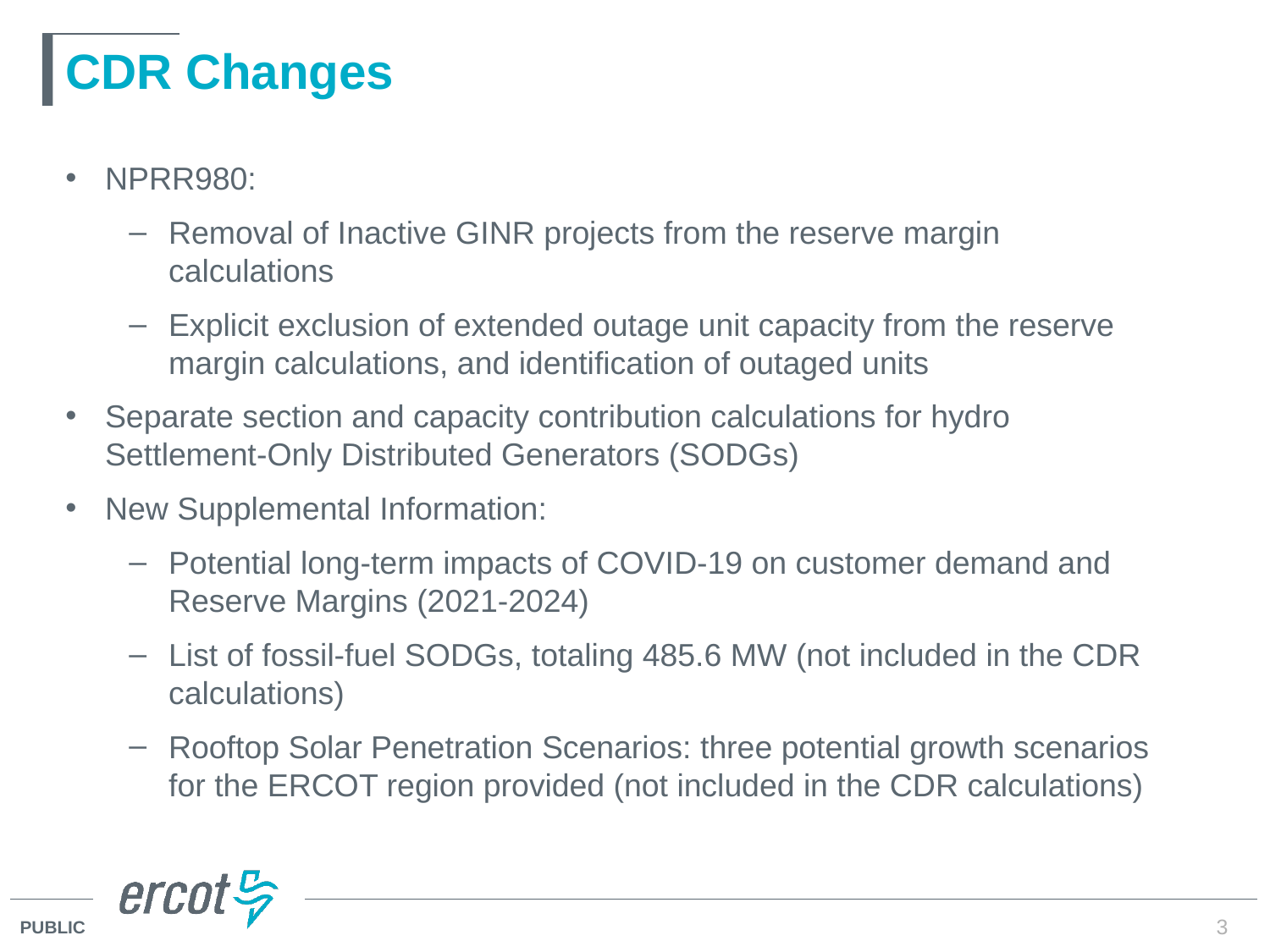

# CDR Changes
NPRR980:
Removal of Inactive GINR projects from the reserve margin calculations
Explicit exclusion of extended outage unit capacity from the reserve margin calculations, and identification of outaged units
Separate section and capacity contribution calculations for hydro Settlement-Only Distributed Generators (SODGs)
New Supplemental Information:
Potential long-term impacts of COVID-19 on customer demand and Reserve Margins (2021-2024)
List of fossil-fuel SODGs, totaling 485.6 MW (not included in the CDR calculations)
Rooftop Solar Penetration Scenarios: three potential growth scenarios for the ERCOT region provided (not included in the CDR calculations)
3